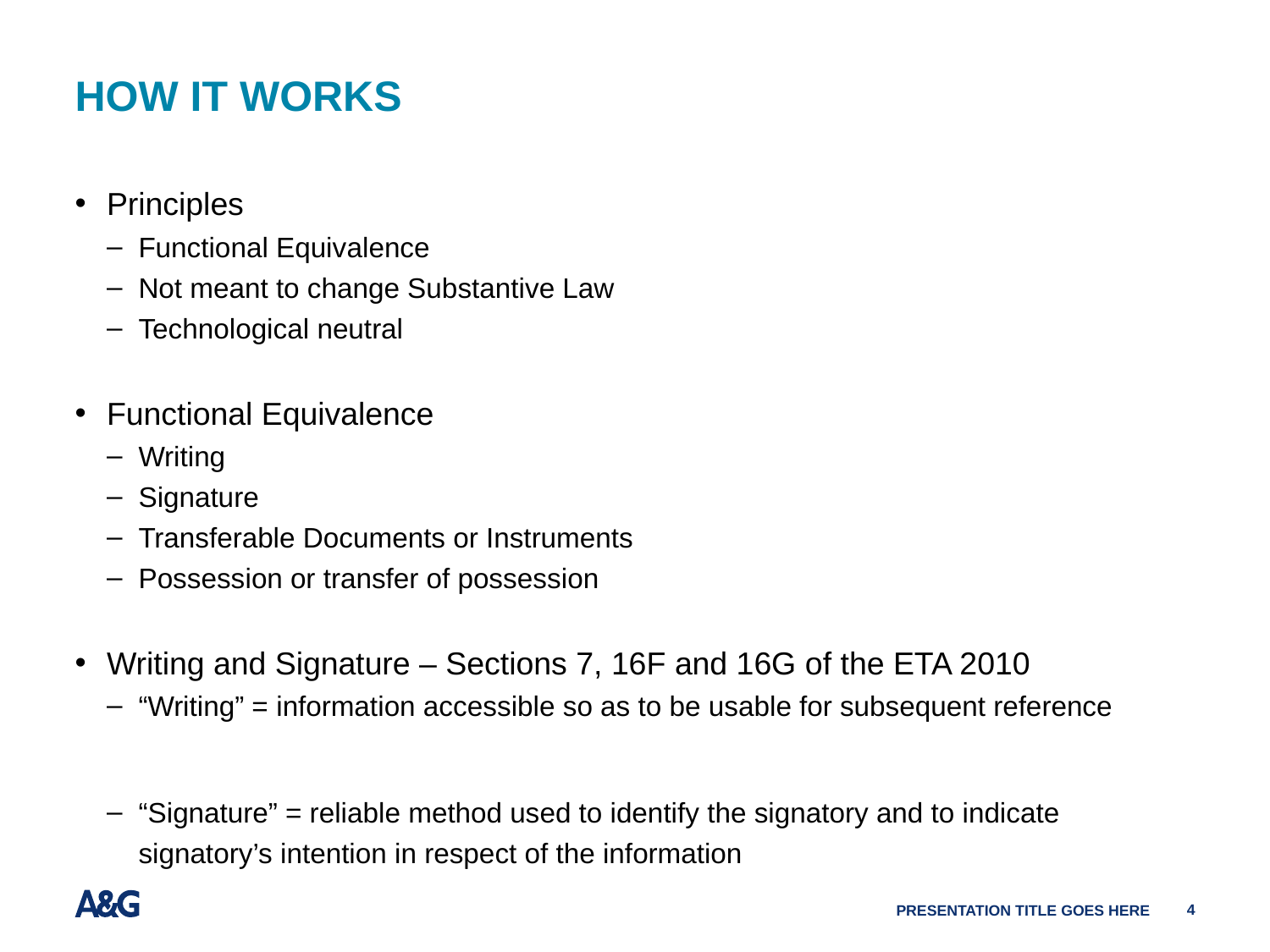

# HOW IT WORKS
Principles
Functional Equivalence
Not meant to change Substantive Law
Technological neutral

Functional Equivalence
Writing
Signature
Transferable Documents or Instruments
Possession or transfer of possession

Writing and Signature – Sections 7, 16F and 16G of the ETA 2010
“Writing” = information accessible so as to be usable for subsequent reference

“Signature” = reliable method used to identify the signatory and to indicate signatory’s intention in respect of the information

PRESENTATION TITLE GOES HERE
4